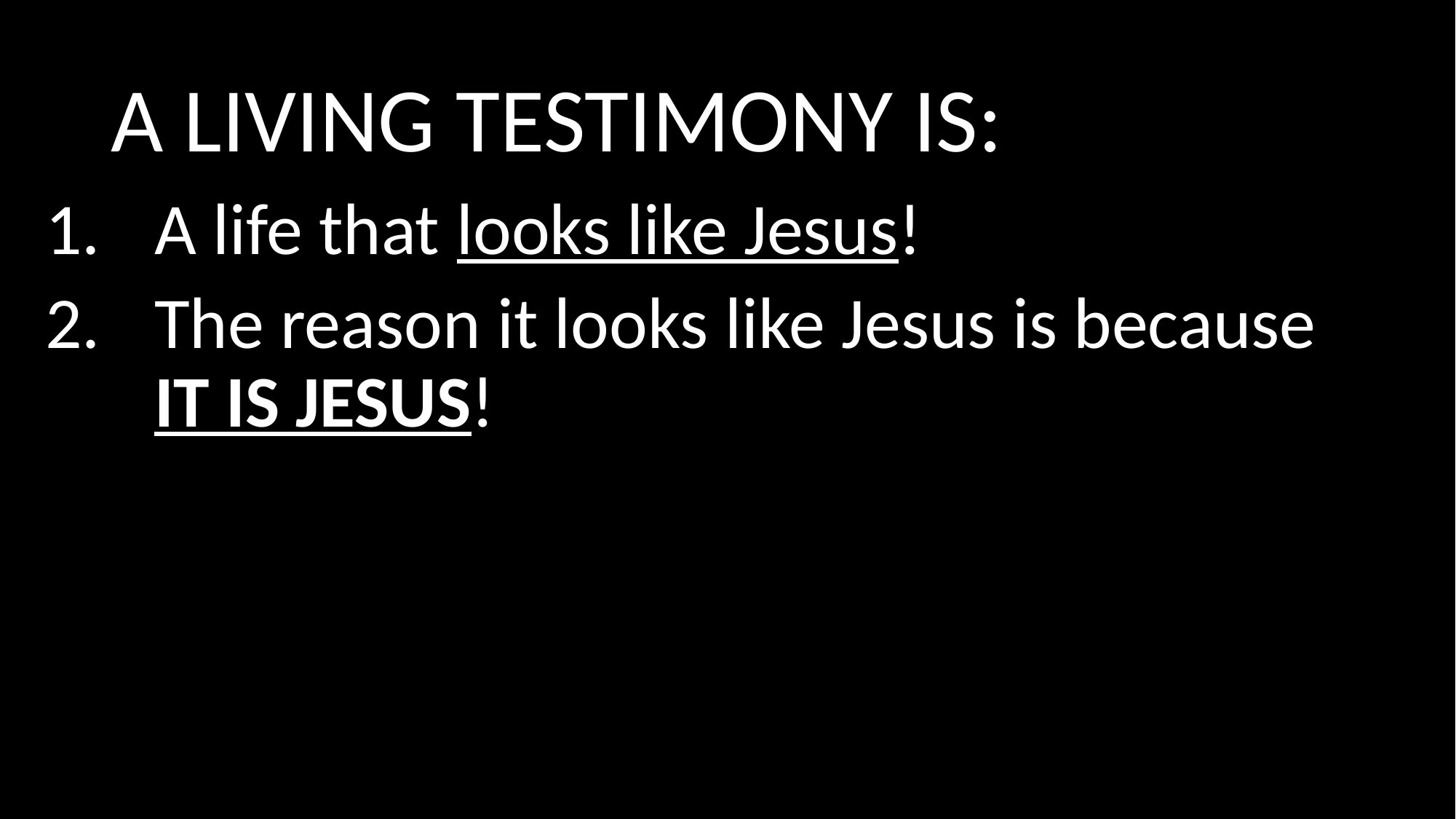

# A LIVING TESTIMONY IS:
A life that looks like Jesus!
The reason it looks like Jesus is because IT IS JESUS!